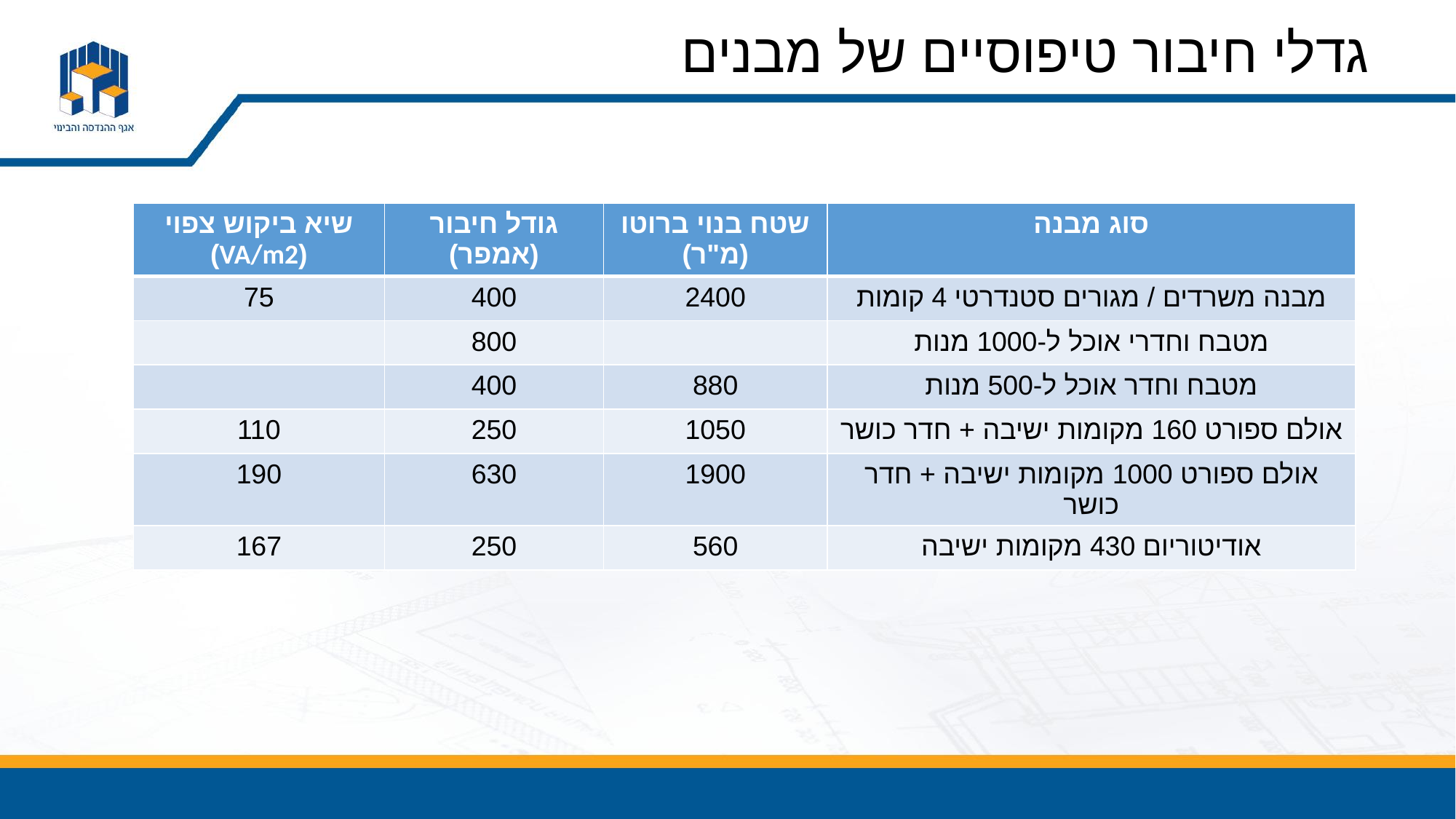

# גדלי חיבור טיפוסיים של מבנים
| שיא ביקוש צפוי (VA/m2) | גודל חיבור (אמפר) | שטח בנוי ברוטו (מ"ר) | סוג מבנה |
| --- | --- | --- | --- |
| 75 | 400 | 2400 | מבנה משרדים / מגורים סטנדרטי 4 קומות |
|  | 800 |  | מטבח וחדרי אוכל ל-1000 מנות |
|  | 400 | 880 | מטבח וחדר אוכל ל-500 מנות |
| 110 | 250 | 1050 | אולם ספורט 160 מקומות ישיבה + חדר כושר |
| 190 | 630 | 1900 | אולם ספורט 1000 מקומות ישיבה + חדר כושר |
| 167 | 250 | 560 | אודיטוריום 430 מקומות ישיבה |